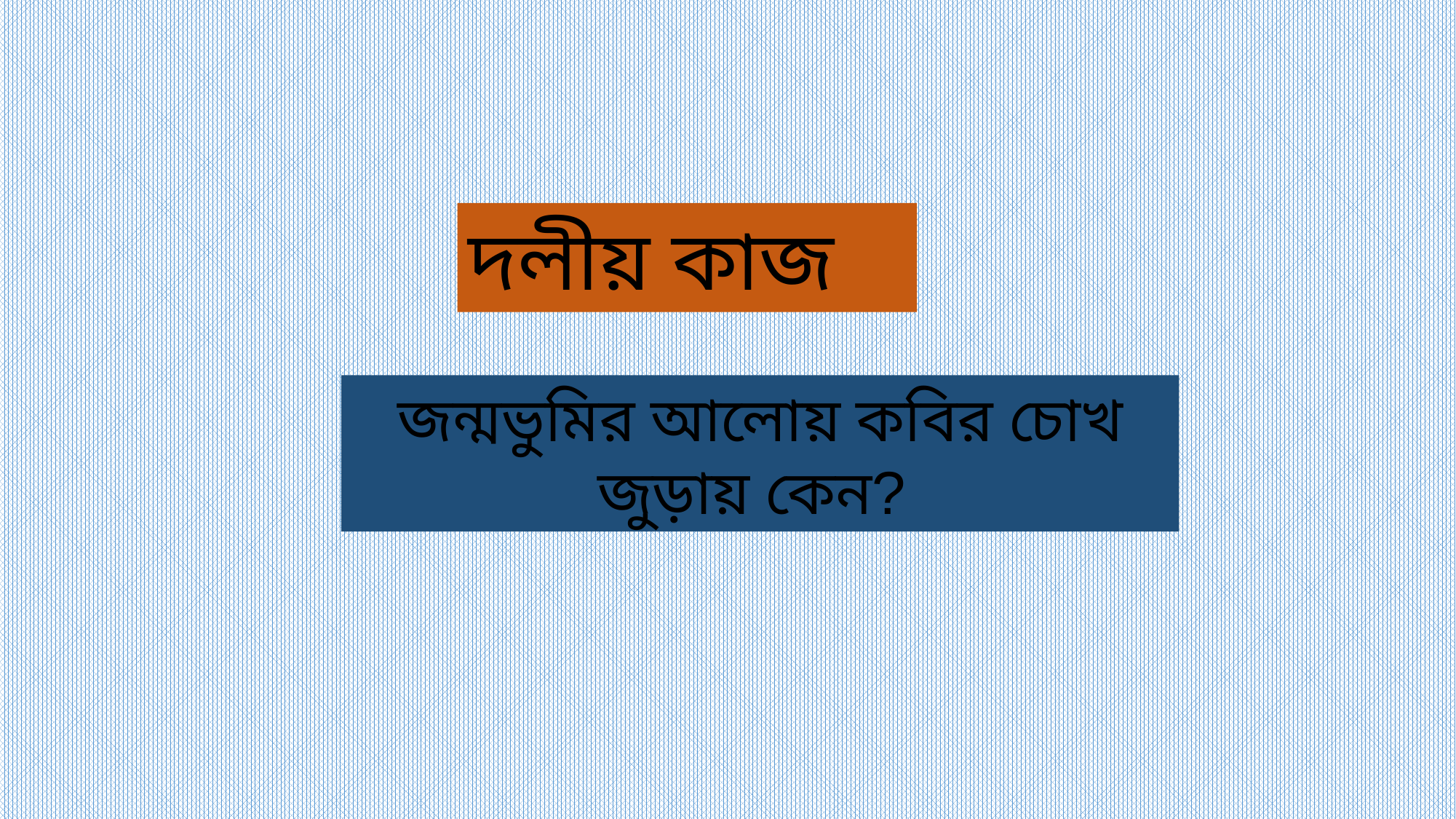

দলীয় কাজ
জন্মভুমির আলোয় কবির চোখ জুড়ায় কেন?